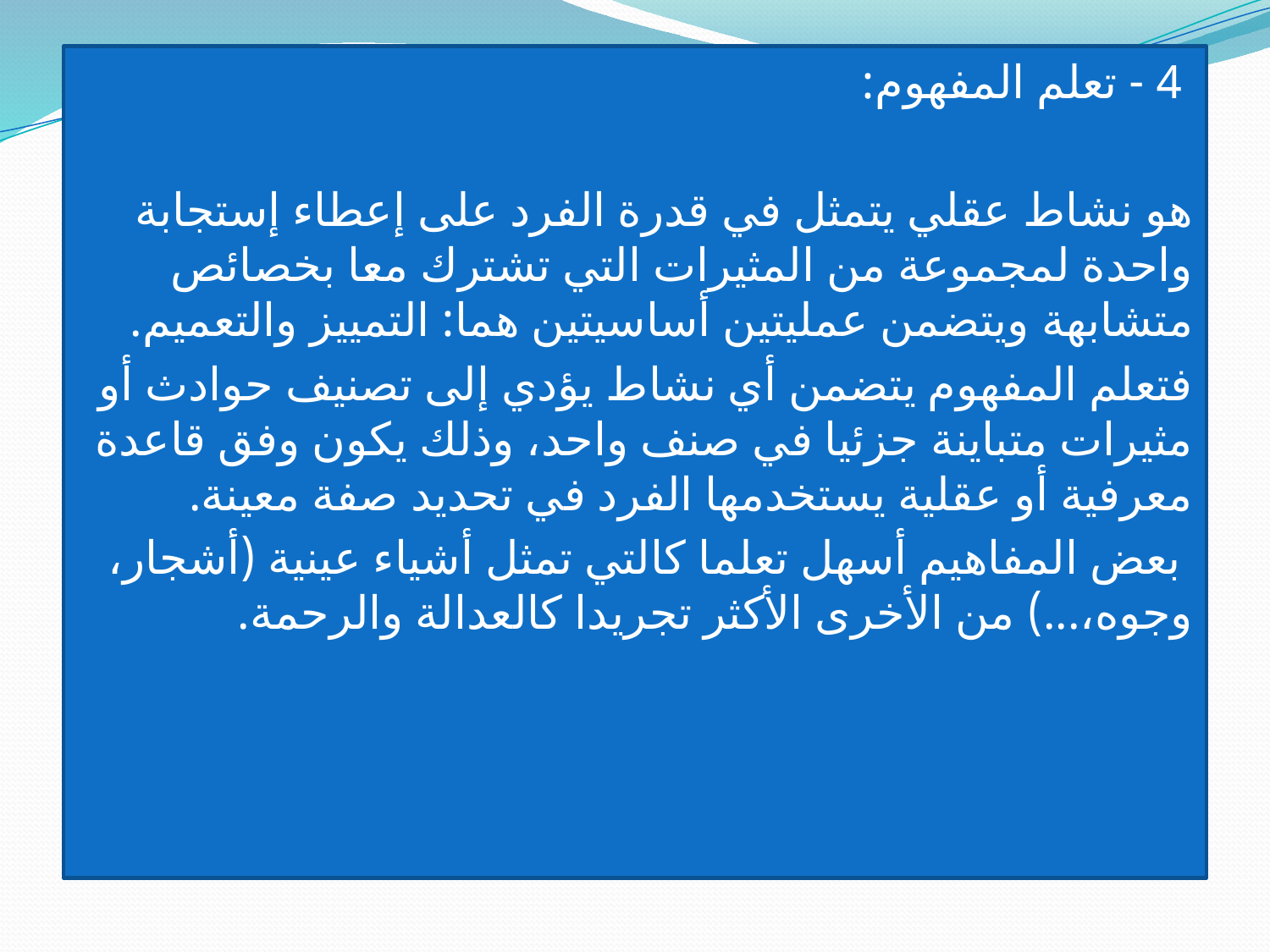

4 - تعلم المفهوم:

هو نشاط عقلي يتمثل في قدرة الفرد على إعطاء إستجابة واحدة لمجموعة من المثيرات التي تشترك معا بخصائص متشابهة ويتضمن عمليتين أساسيتين هما: التمييز والتعميم.
فتعلم المفهوم يتضمن أي نشاط يؤدي إلى تصنيف حوادث أو مثيرات متباينة جزئيا في صنف واحد، وذلك يكون وفق قاعدة معرفية أو عقلية يستخدمها الفرد في تحديد صفة معينة.
 	بعض المفاهيم أسهل تعلما كالتي تمثل أشياء عينية (أشجار، وجوه،...) من الأخرى الأكثر تجريدا كالعدالة والرحمة.